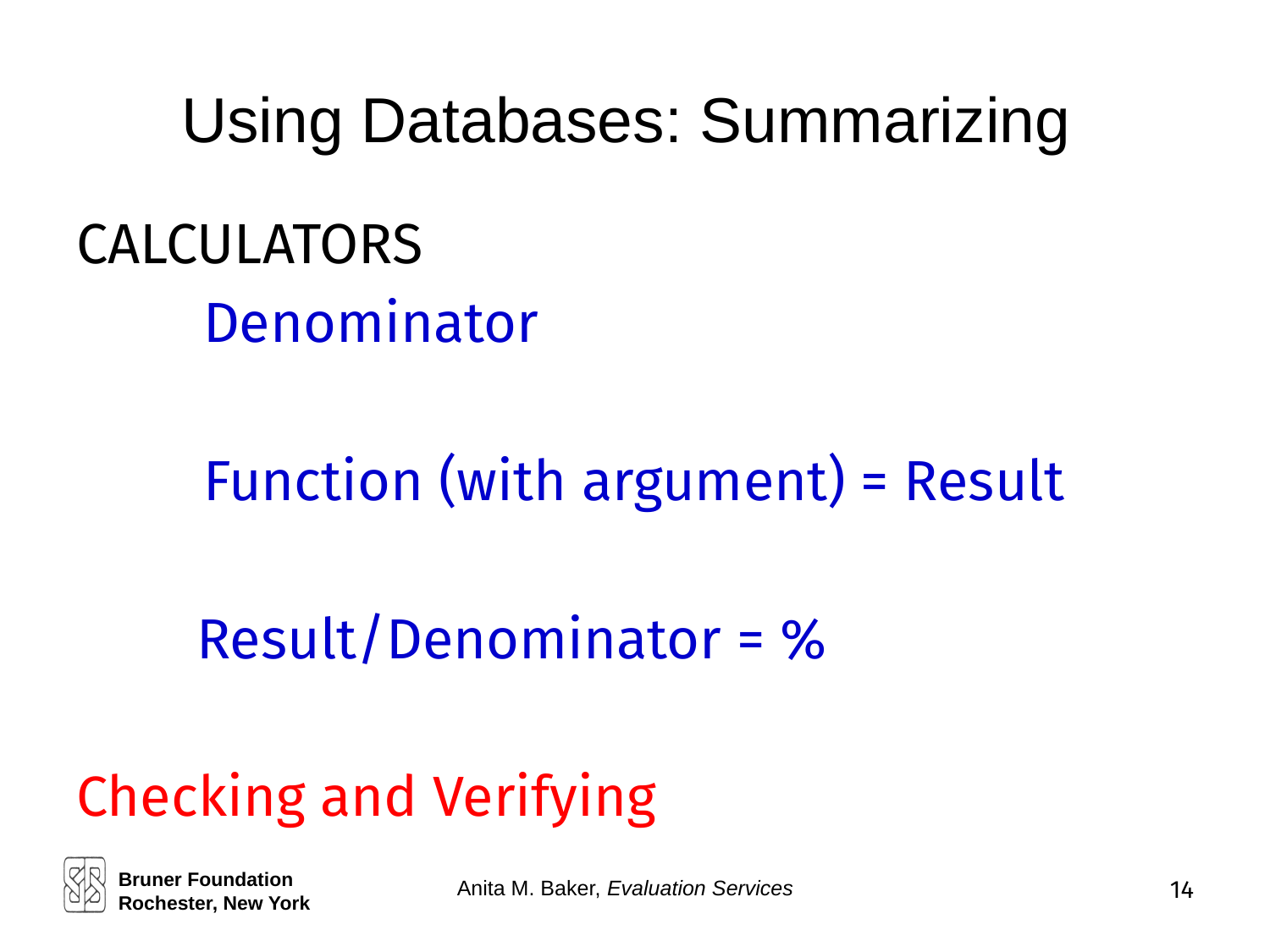

# Using Databases: Summarizing
CALCULATORS
	Denominator

	Function (with argument) = Result

        Result/Denominator = %

Checking and Verifying
Bruner Foundation
Rochester, New York
14
Anita M. Baker, Evaluation Services